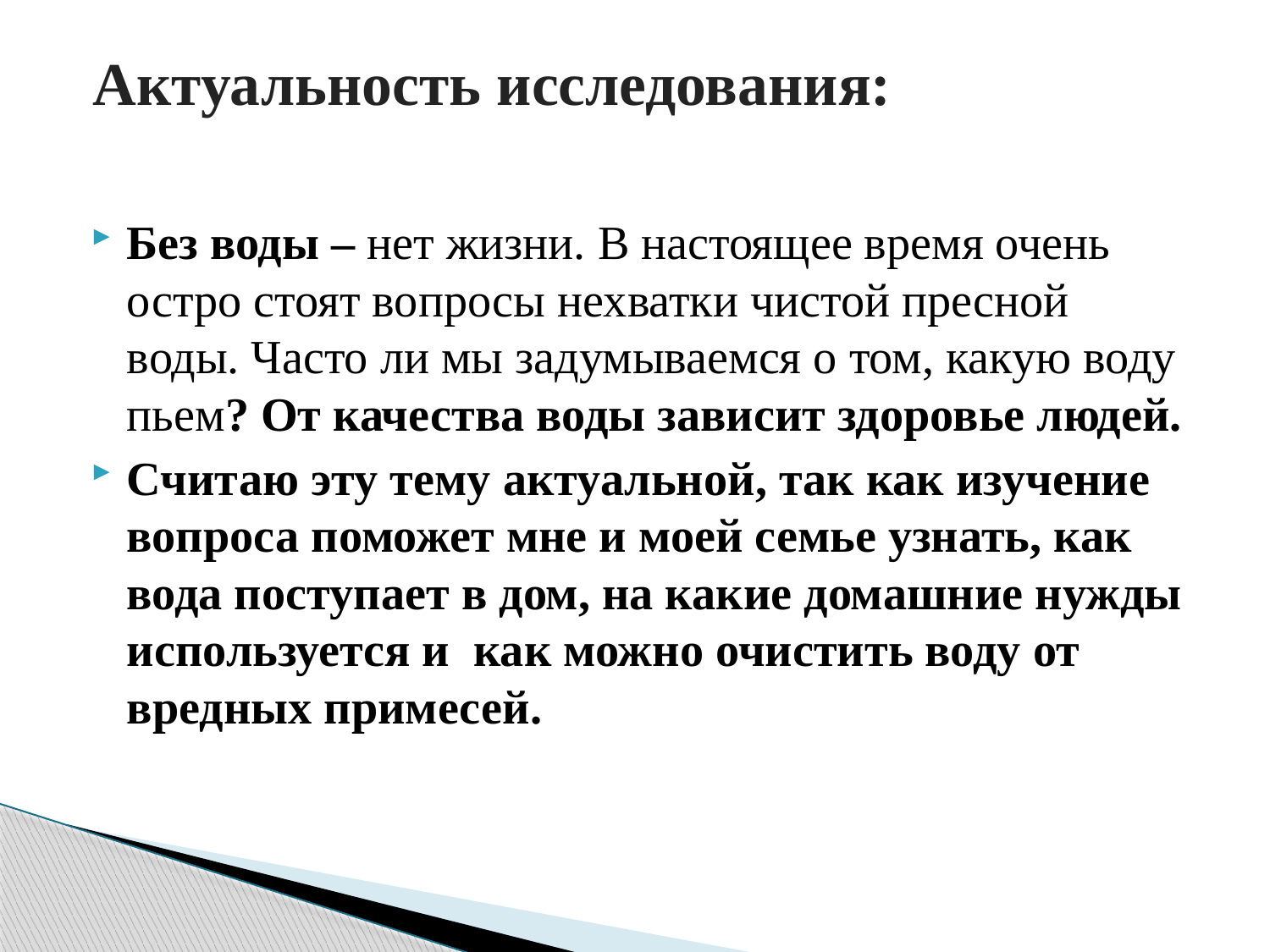

# Актуальность исследования:
Без воды – нет жизни. В настоящее время очень остро стоят вопросы нехватки чистой пресной воды. Часто ли мы задумываемся о том, какую воду пьем? От качества воды зависит здоровье людей.
Считаю эту тему актуальной, так как изучение вопроса поможет мне и моей семье узнать, как вода поступает в дом, на какие домашние нужды используется и  как можно очистить воду от вредных примесей.